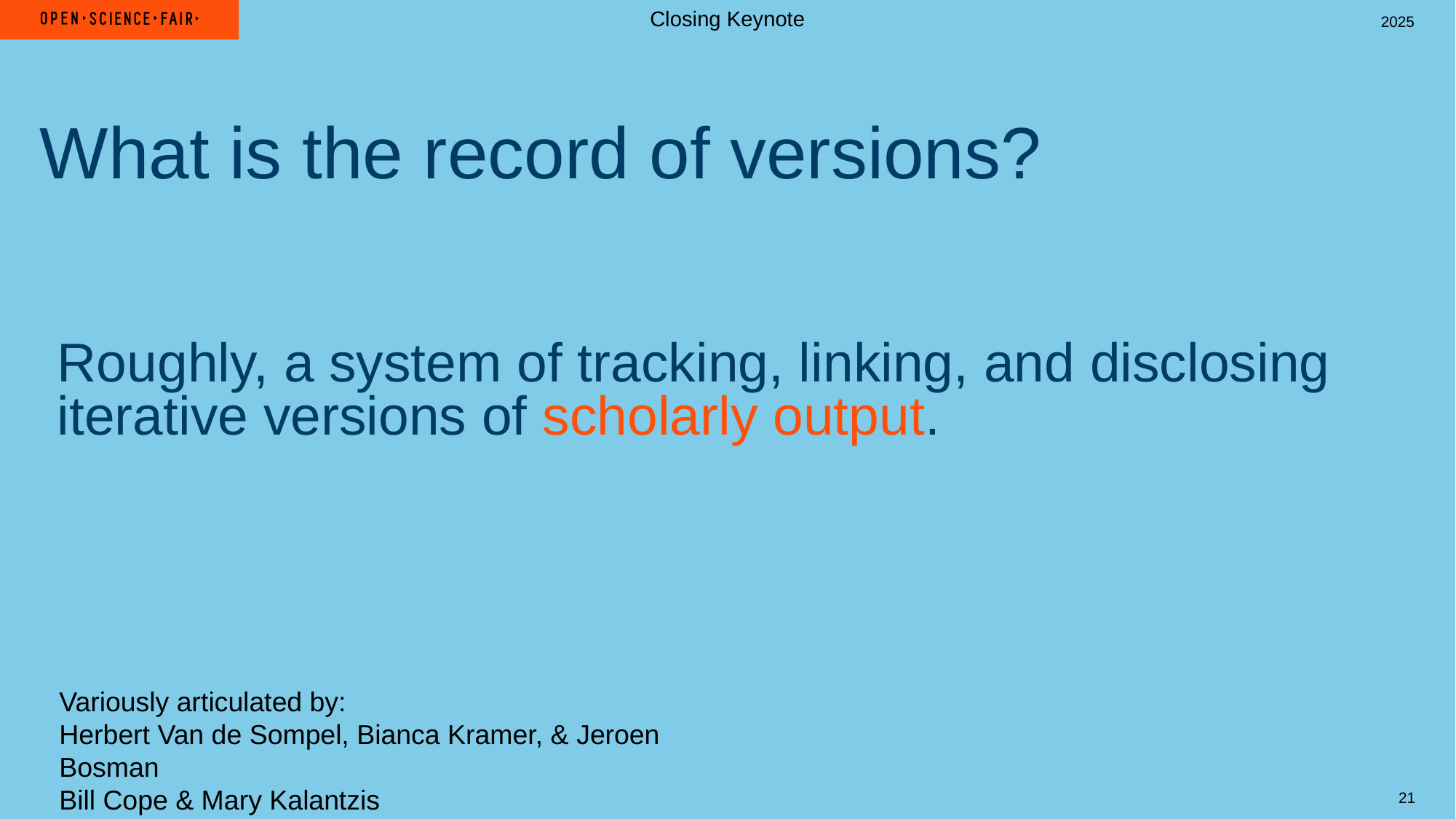

Closing Keynote
What is the record of versions?
Roughly, a system of tracking, linking, and disclosing iterative versions of scholarly output.

Variously articulated by:
Herbert Van de Sompel, Bianca Kramer, & Jeroen Bosman
Bill Cope & Mary Kalantzis
Others